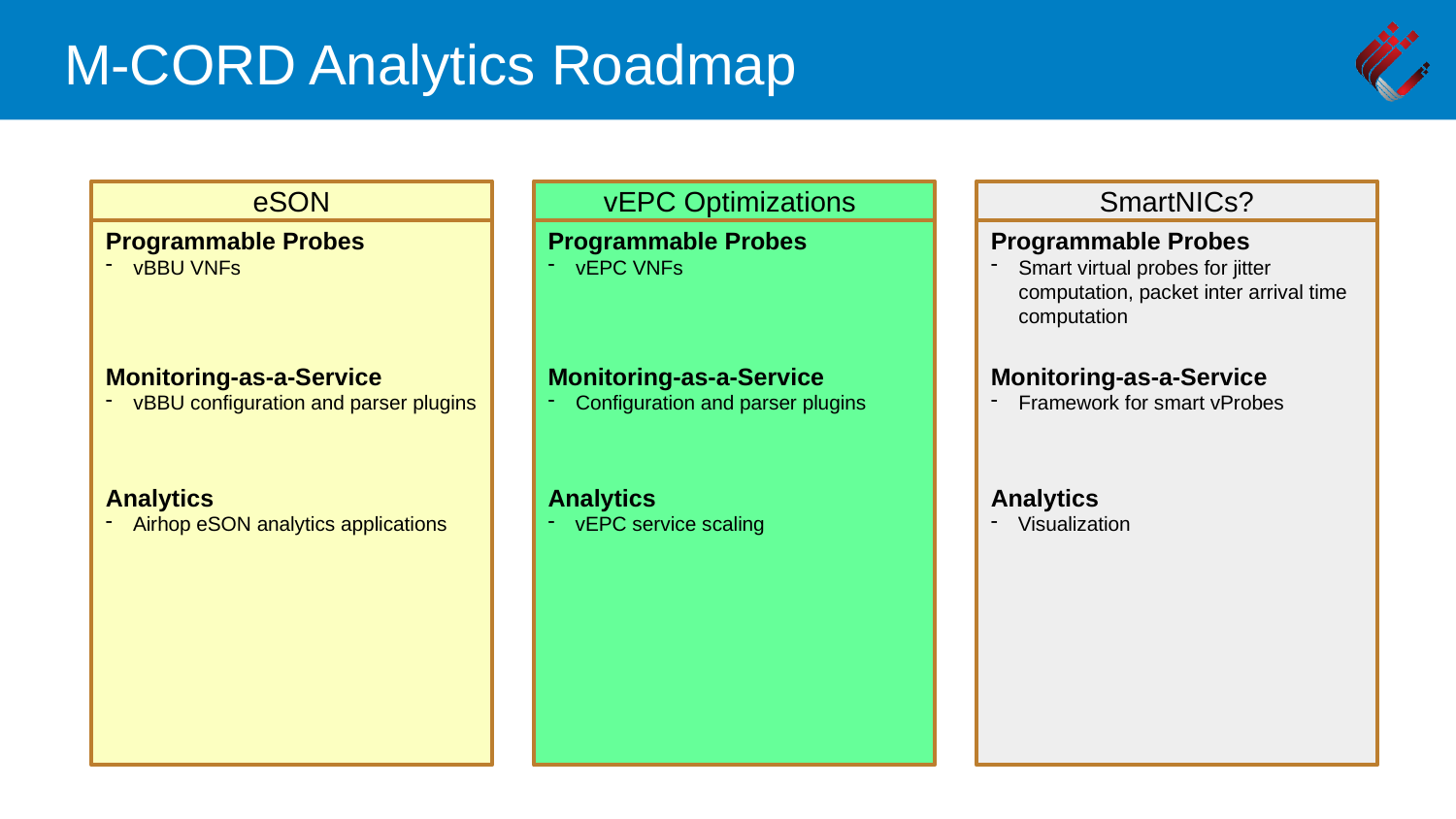

# M-CORD Analytics Roadmap
eSON
vEPC Optimizations
SmartNICs?
Programmable Probes
vBBU VNFs

Monitoring-as-a-Service
vBBU configuration and parser plugins

Analytics
Airhop eSON analytics applications

Programmable Probes
vEPC VNFs

Monitoring-as-a-Service
Configuration and parser plugins

Analytics
vEPC service scaling

Programmable Probes
Smart virtual probes for jitter computation, packet inter arrival time computation

Monitoring-as-a-Service
Framework for smart vProbes

Analytics
Visualization